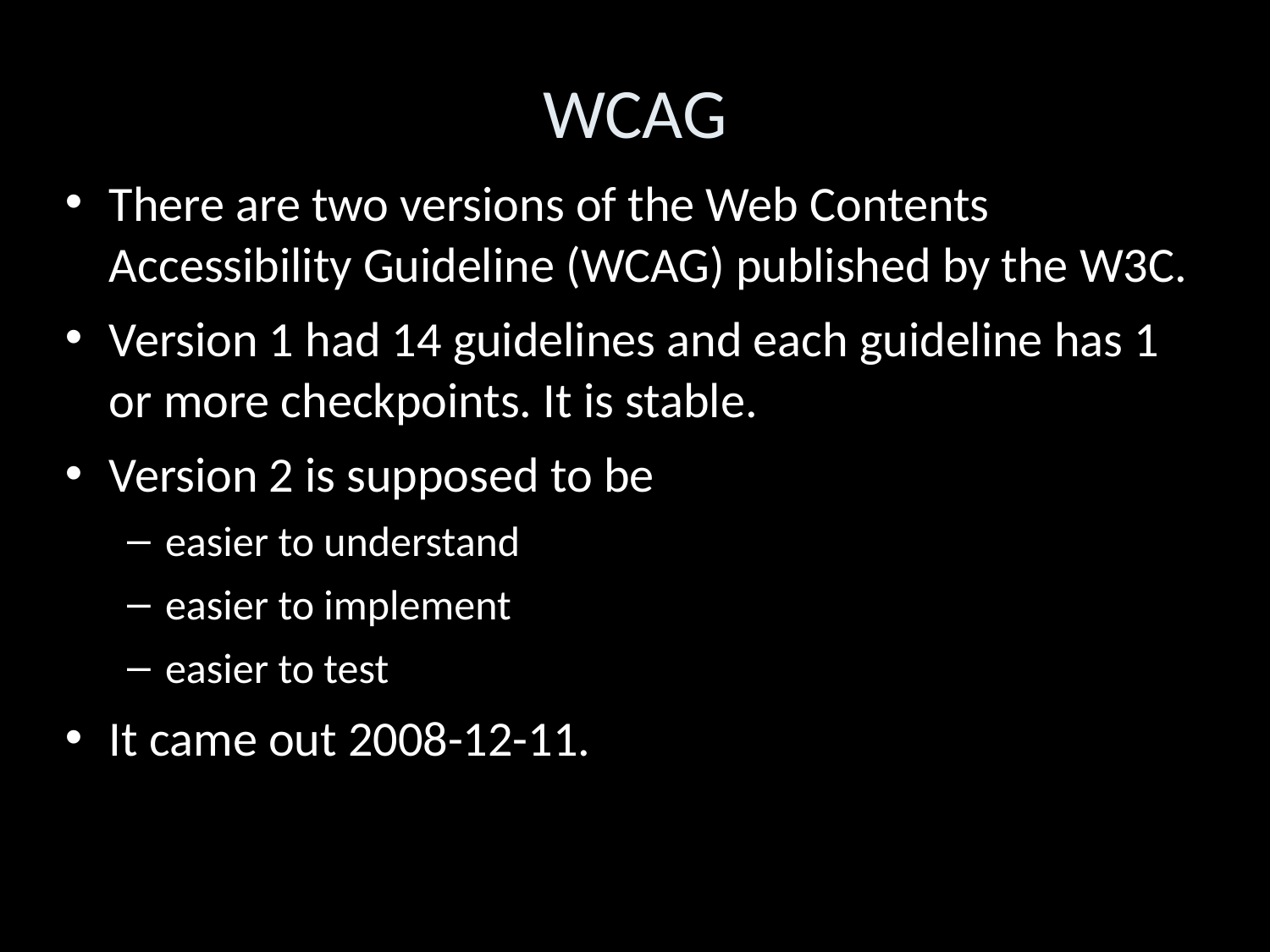

WCAG
There are two versions of the Web Contents Accessibility Guideline (WCAG) published by the W3C.
Version 1 had 14 guidelines and each guideline has 1 or more checkpoints. It is stable.
Version 2 is supposed to be
easier to understand
easier to implement
easier to test
It came out 2008-12-11.